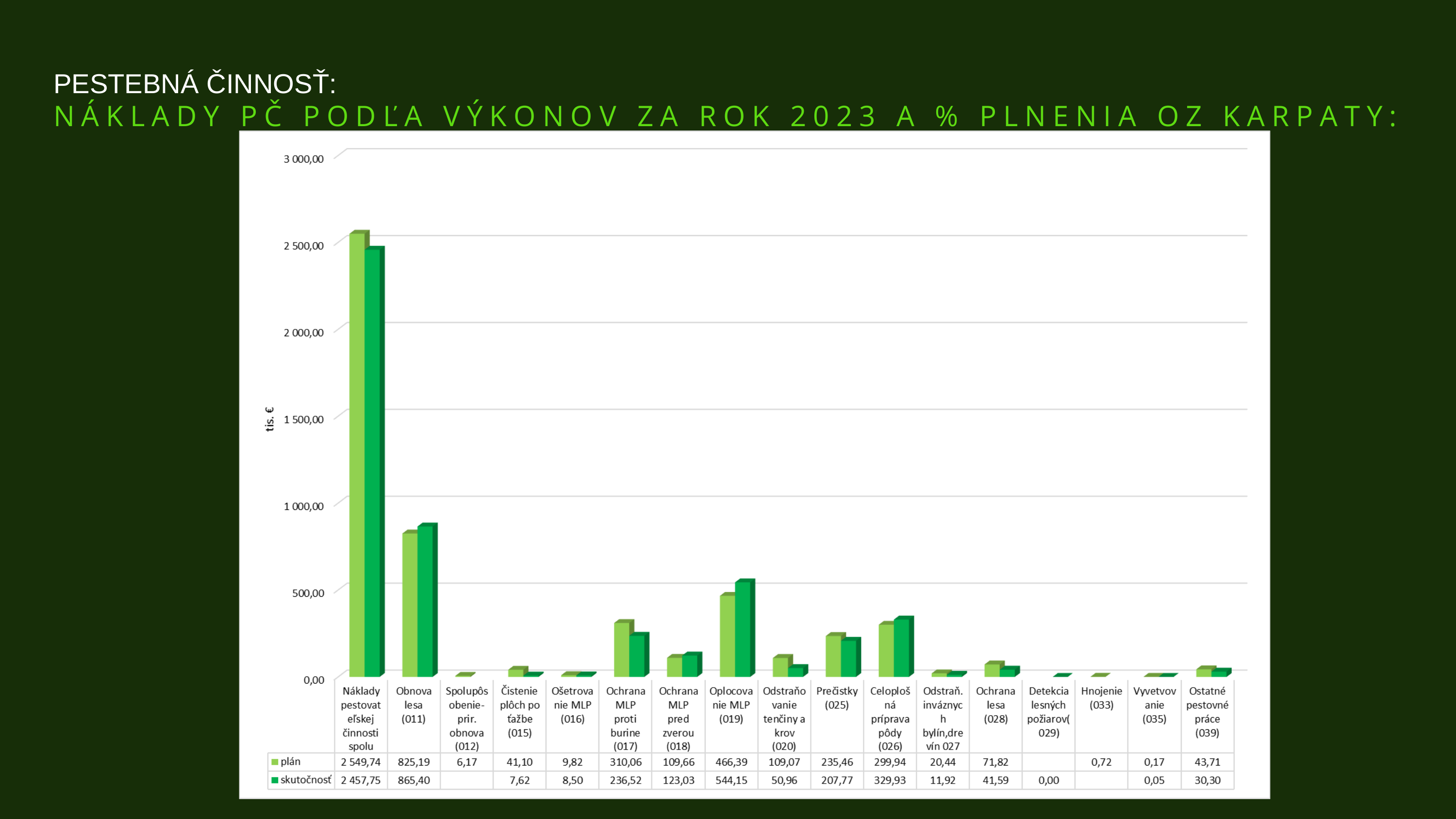

PESTEBNÁ ČINNOSŤ:
NÁKLADY PČ PODĽA VÝKONOV ZA ROK 2023 A % PLNENIA OZ KARPATY: